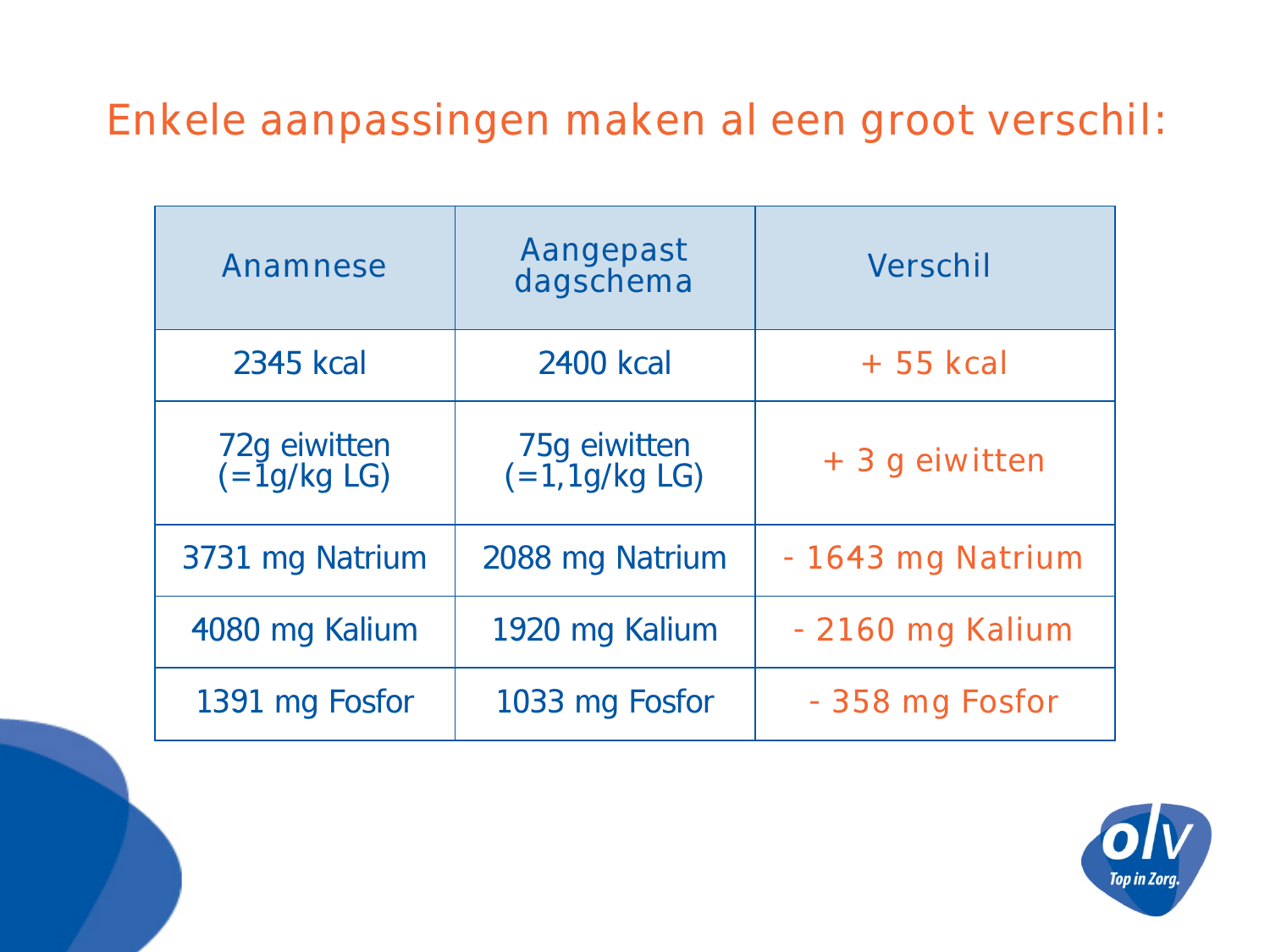

Enkele aanpassingen maken al een groot verschil:
| Anamnese | Aangepast dagschema | Verschil |
| --- | --- | --- |
| 2345 kcal | 2400 kcal | + 55 kcal |
| 72g eiwitten (=1g/kg LG) | 75g eiwitten (=1,1g/kg LG) | + 3 g eiwitten |
| 3731 mg Natrium | 2088 mg Natrium | - 1643 mg Natrium |
| 4080 mg Kalium | 1920 mg Kalium | - 2160 mg Kalium |
| 1391 mg Fosfor | 1033 mg Fosfor | - 358 mg Fosfor |